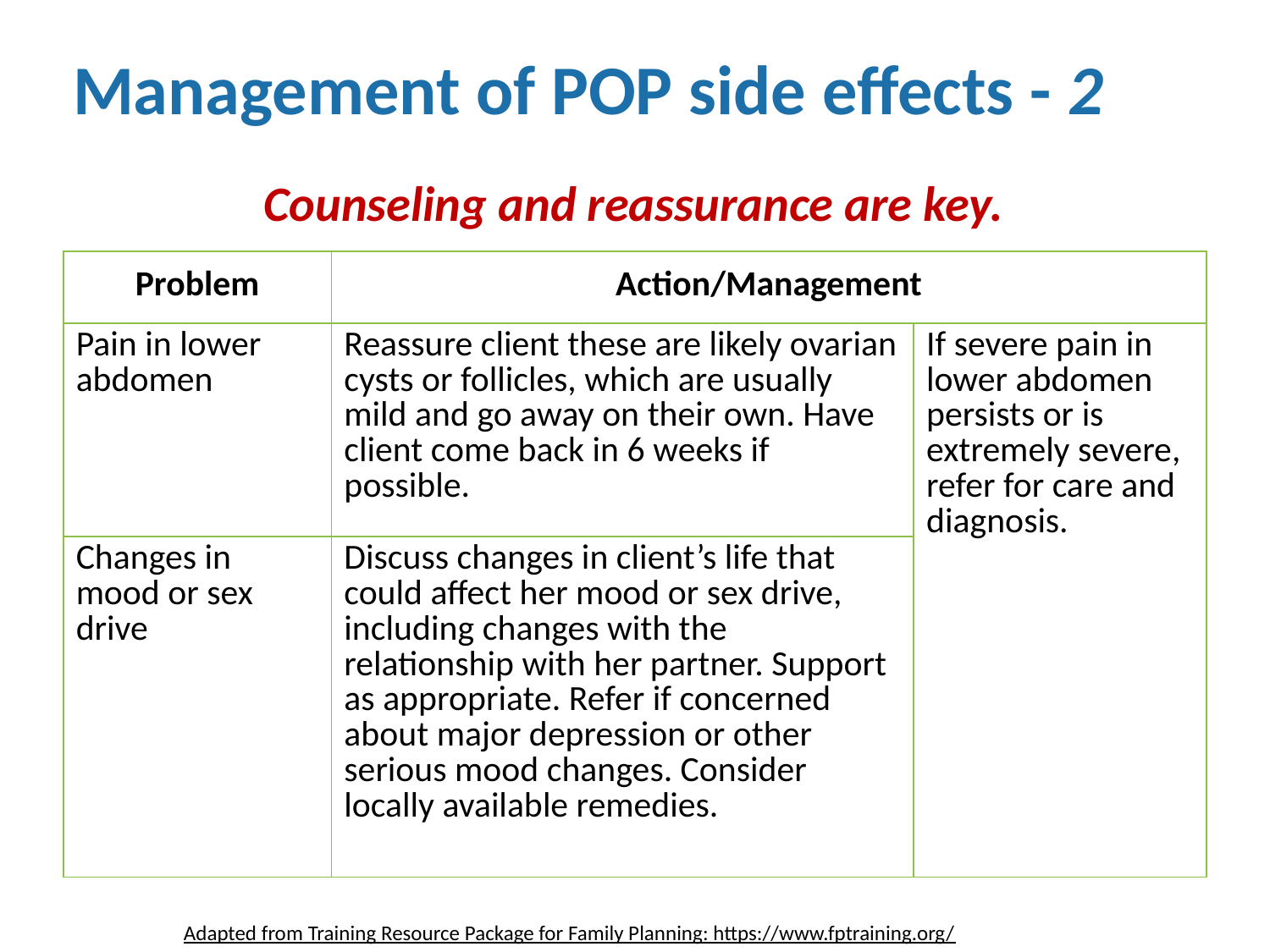

# Management of POP side effects - 2
Counseling and reassurance are key.
| Problem | Action/Management |  |
| --- | --- | --- |
| Pain in lower abdomen | Reassure client these are likely ovarian cysts or follicles, which are usually mild and go away on their own. Have client come back in 6 weeks if possible. | If severe pain in lower abdomen persists or is extremely severe, refer for care and diagnosis. |
| Changes in mood or sex drive | Discuss changes in client’s life that could affect her mood or sex drive, including changes with the relationship with her partner. Support as appropriate. Refer if concerned about major depression or other serious mood changes. Consider locally available remedies. |  |

Adapted from Training Resource Package for Family Planning: https://www.fptraining.org/